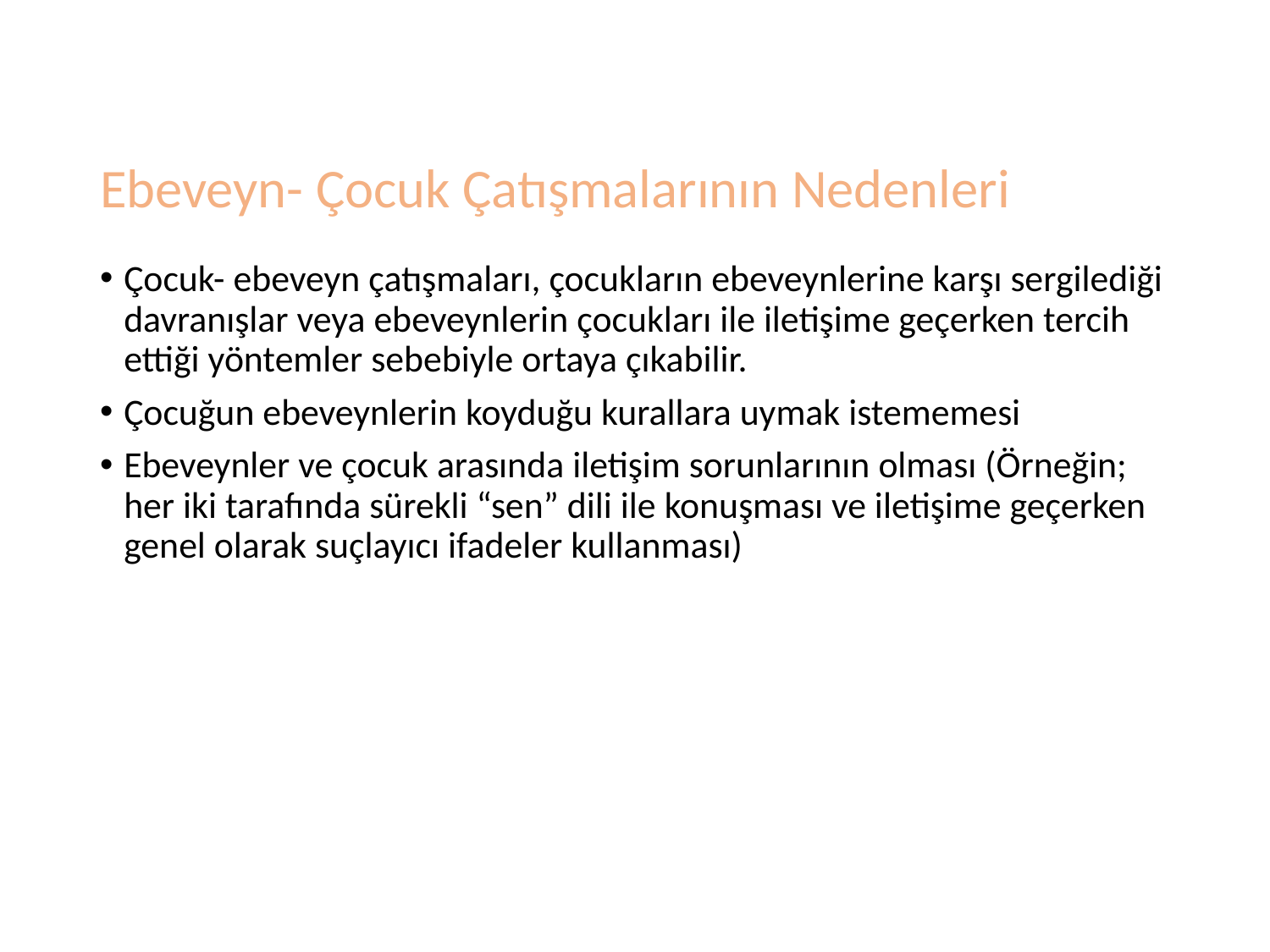

# Ebeveyn- Çocuk Çatışmalarının Nedenleri
Çocuk- ebeveyn çatışmaları, çocukların ebeveynlerine karşı sergilediği davranışlar veya ebeveynlerin çocukları ile iletişime geçerken tercih ettiği yöntemler sebebiyle ortaya çıkabilir.
Çocuğun ebeveynlerin koyduğu kurallara uymak istememesi
Ebeveynler ve çocuk arasında iletişim sorunlarının olması (Örneğin; her iki tarafında sürekli “sen” dili ile konuşması ve iletişime geçerken genel olarak suçlayıcı ifadeler kullanması)